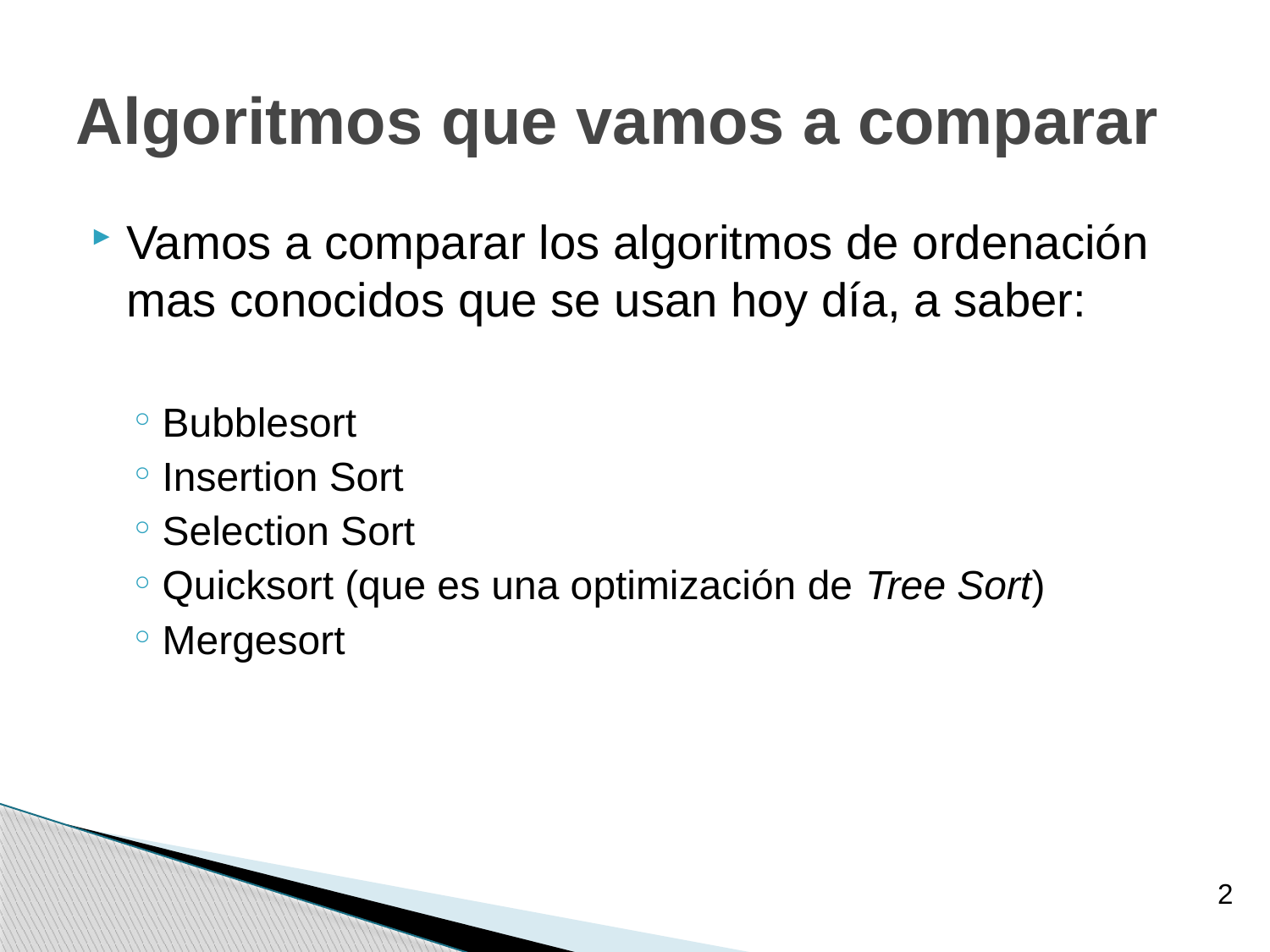

# Algoritmos que vamos a comparar
Vamos a comparar los algoritmos de ordenación mas conocidos que se usan hoy día, a saber:

Bubblesort
Insertion Sort
Selection Sort
Quicksort (que es una optimización de Tree Sort)
Mergesort
2